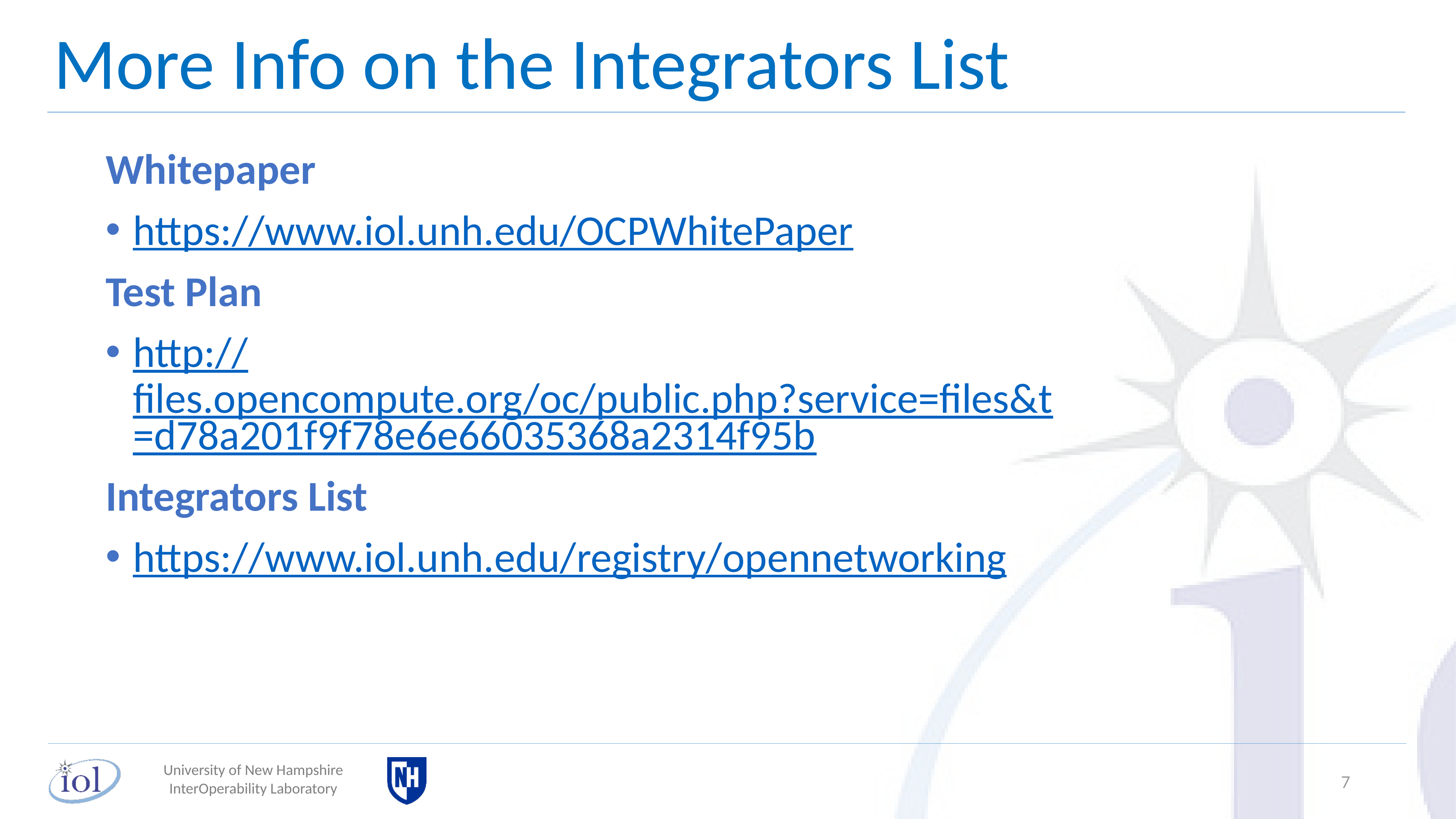

More Info on the Integrators List
Whitepaper
https://www.iol.unh.edu/OCPWhitePaper
Test Plan
http://files.opencompute.org/oc/public.php?service=files&t=d78a201f9f78e6e66035368a2314f95b
Integrators List
https://www.iol.unh.edu/registry/opennetworking

7